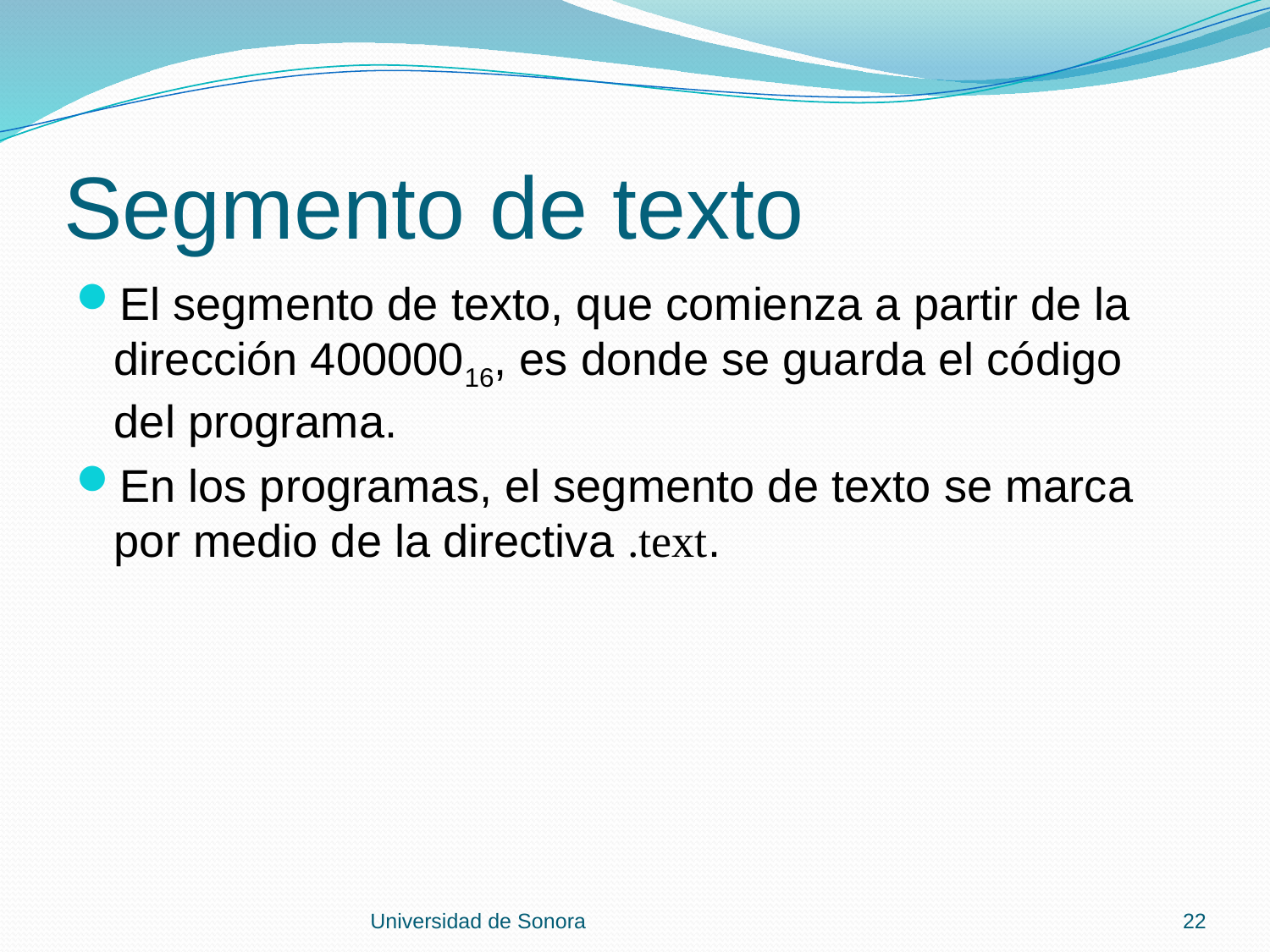

# Segmento de texto
El segmento de texto, que comienza a partir de la dirección 40000016, es donde se guarda el código del programa.
En los programas, el segmento de texto se marca por medio de la directiva .text.

Universidad de Sonora
22